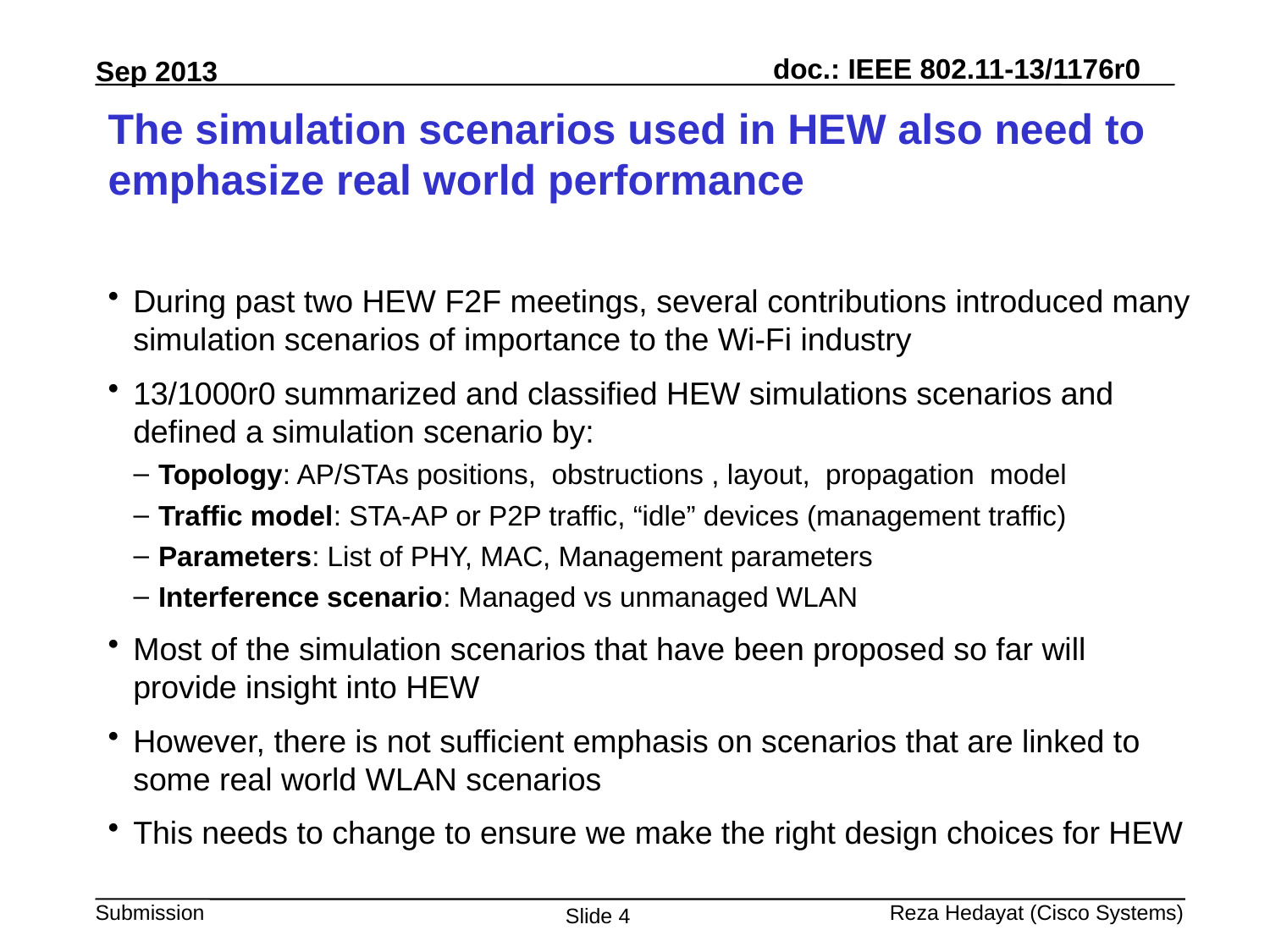

# The simulation scenarios used in HEW also need to emphasize real world performance
During past two HEW F2F meetings, several contributions introduced many simulation scenarios of importance to the Wi-Fi industry
13/1000r0 summarized and classified HEW simulations scenarios and defined a simulation scenario by:
Topology: AP/STAs positions,  obstructions , layout,  propagation  model
Traffic model: STA-AP or P2P traffic, “idle” devices (management traffic)
Parameters: List of PHY, MAC, Management parameters
Interference scenario: Managed vs unmanaged WLAN
Most of the simulation scenarios that have been proposed so far will provide insight into HEW
However, there is not sufficient emphasis on scenarios that are linked to  some real world WLAN scenarios
This needs to change to ensure we make the right design choices for HEW